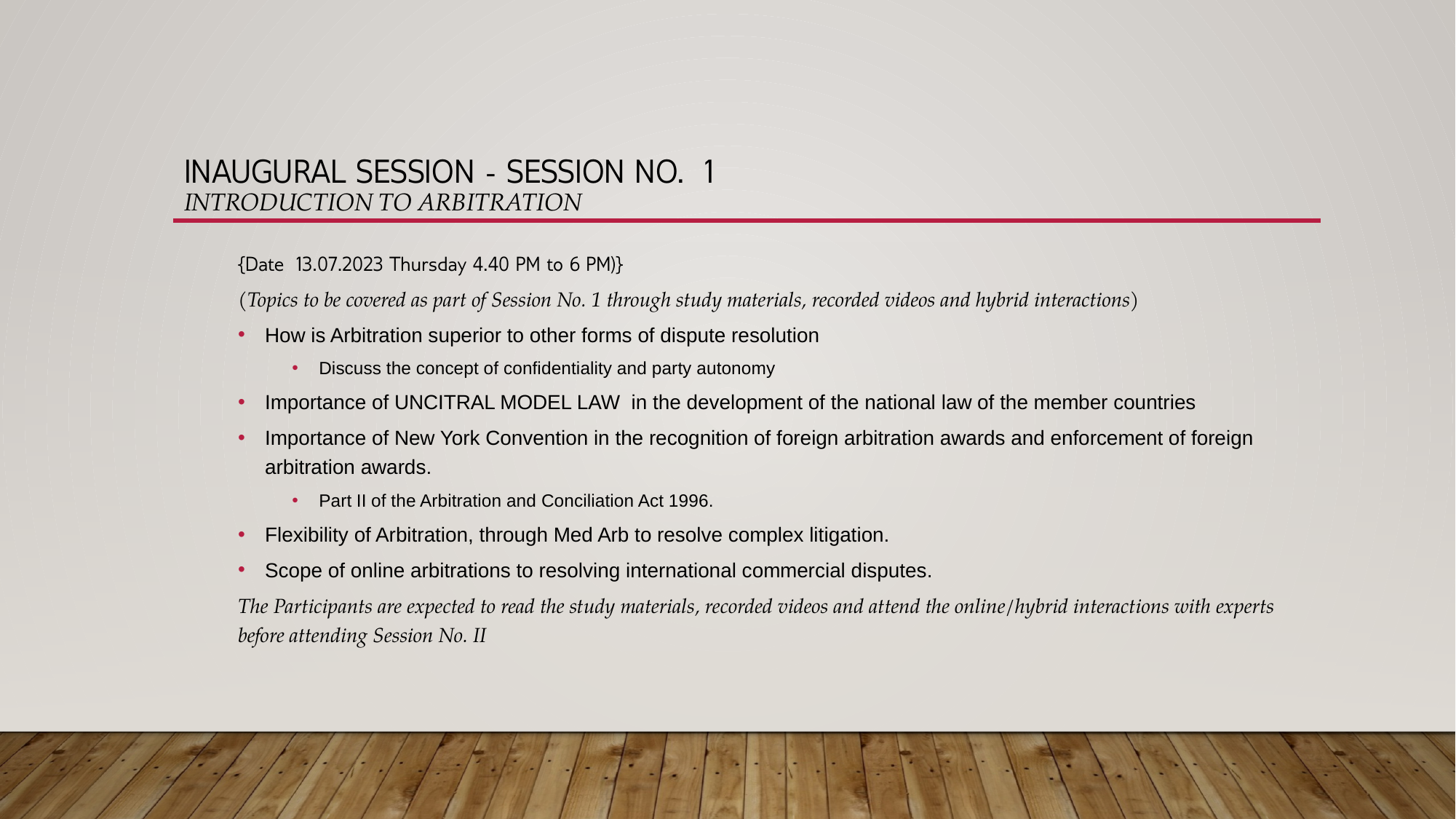

# Inaugural Session - Session No.  1 Introduction to Arbitration
{Date  13.07.2023 Thursday 4.40 PM to 6 PM)}
(Topics to be covered as part of Session No. 1 through study materials, recorded videos and hybrid interactions)
How is Arbitration superior to other forms of dispute resolution
Discuss the concept of confidentiality and party autonomy
Importance of UNCITRAL MODEL LAW  in the development of the national law of the member countries
Importance of New York Convention in the recognition of foreign arbitration awards and enforcement of foreign arbitration awards.
Part II of the Arbitration and Conciliation Act 1996.
Flexibility of Arbitration, through Med Arb to resolve complex litigation.
Scope of online arbitrations to resolving international commercial disputes.
The Participants are expected to read the study materials, recorded videos and attend the online/hybrid interactions with experts  before attending Session No. II